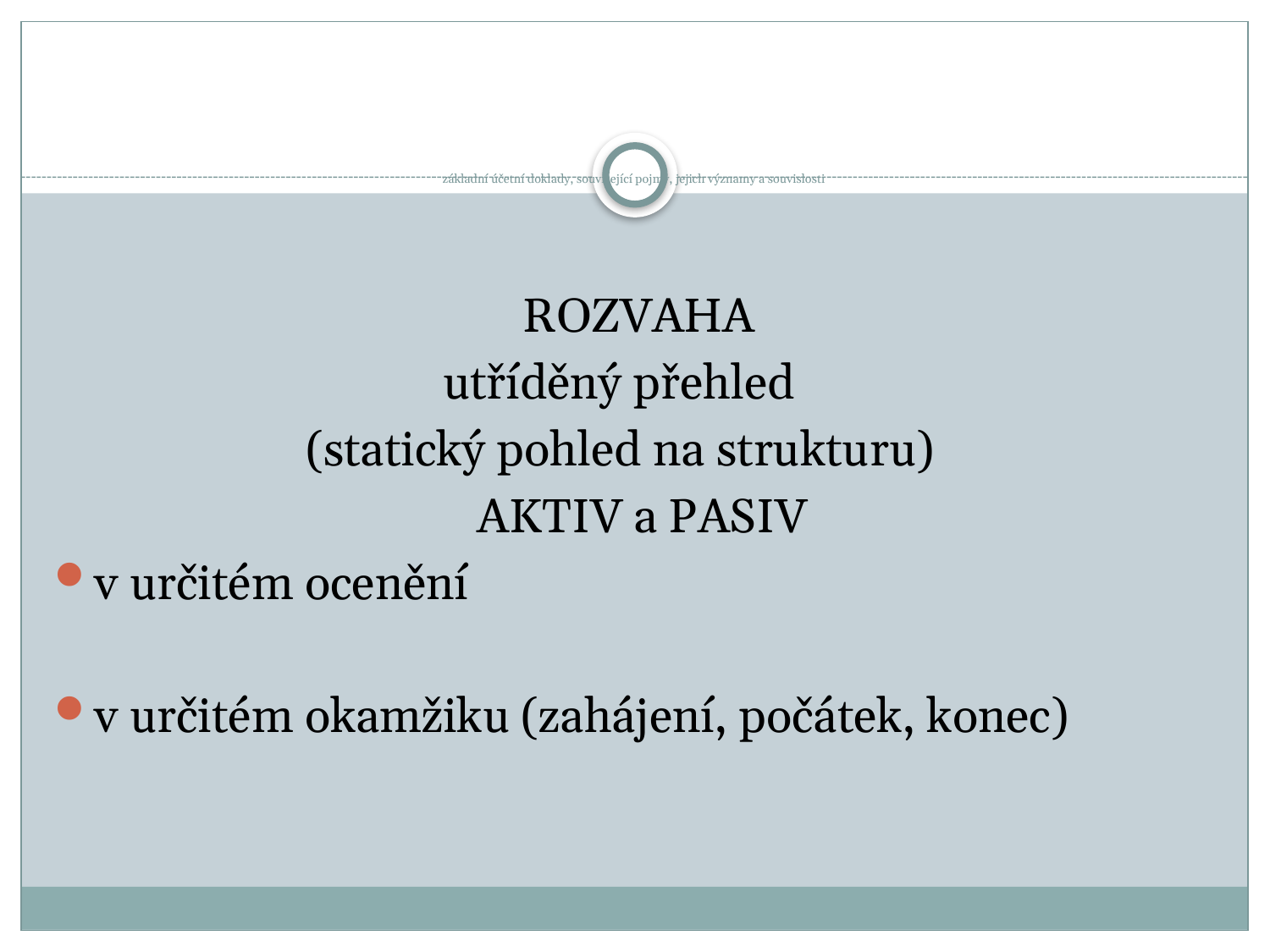

# základní účetní doklady, související pojmy, jejich významy a souvislosti

                                         ROZVAHA
                                  utříděný přehled
                      (statický pohled na strukturu)
                                     AKTIV a PASIV
v určitém ocenění

v určitém okamžiku (zahájení, počátek, konec)